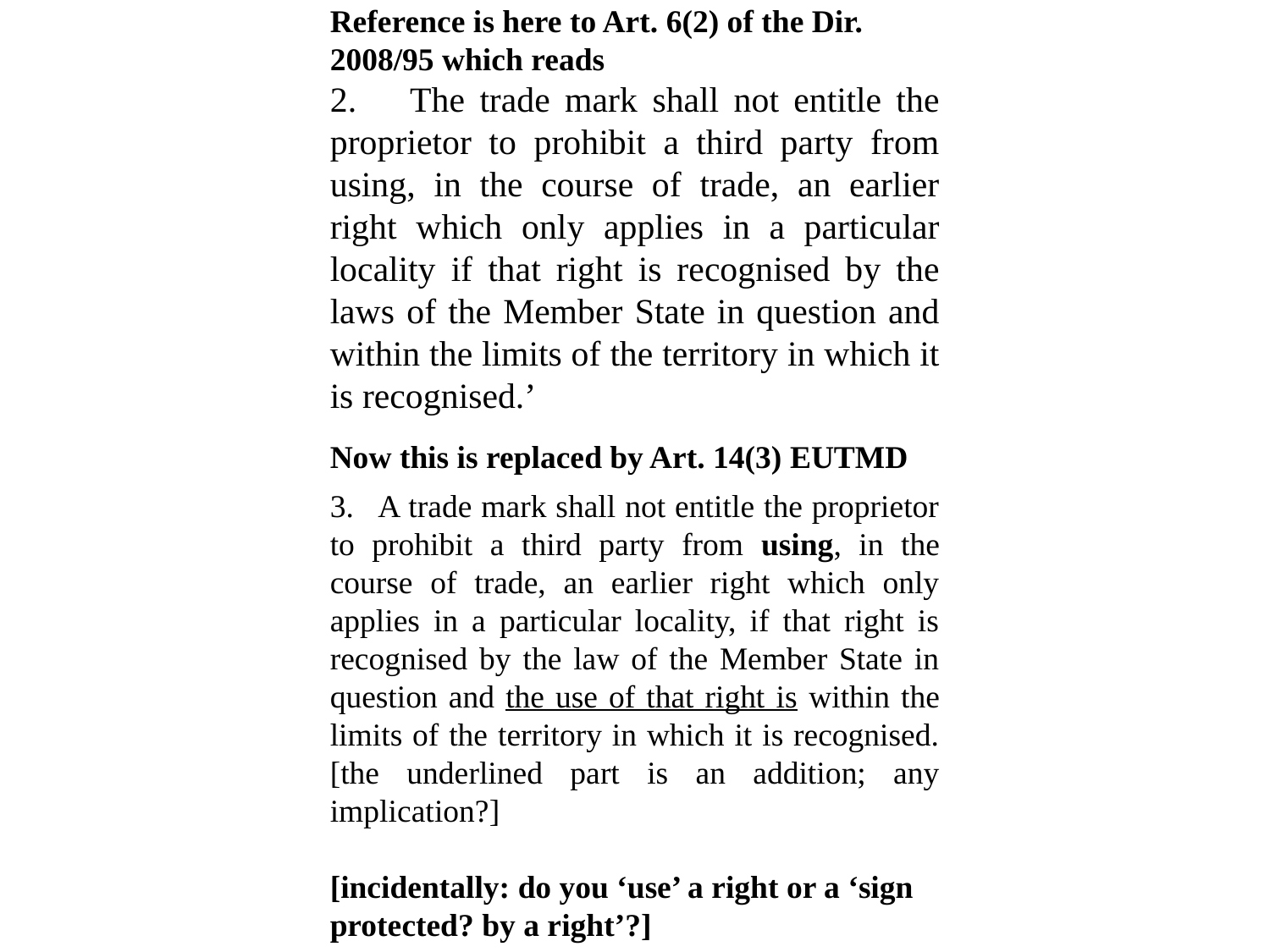

Reference is here to Art. 6(2) of the Dir. 2008/95 which reads
2.      The trade mark shall not entitle the proprietor to prohibit a third party from using, in the course of trade, an earlier right which only applies in a particular locality if that right is recognised by the laws of the Member State in question and within the limits of the territory in which it is recognised.’
Now this is replaced by Art. 14(3) EUTMD
3.   A trade mark shall not entitle the proprietor to prohibit a third party from using, in the course of trade, an earlier right which only applies in a particular locality, if that right is recognised by the law of the Member State in question and the use of that right is within the limits of the territory in which it is recognised. [the underlined part is an addition; any implication?]

[incidentally: do you ‘use’ a right or a ‘sign protected? by a right’?]